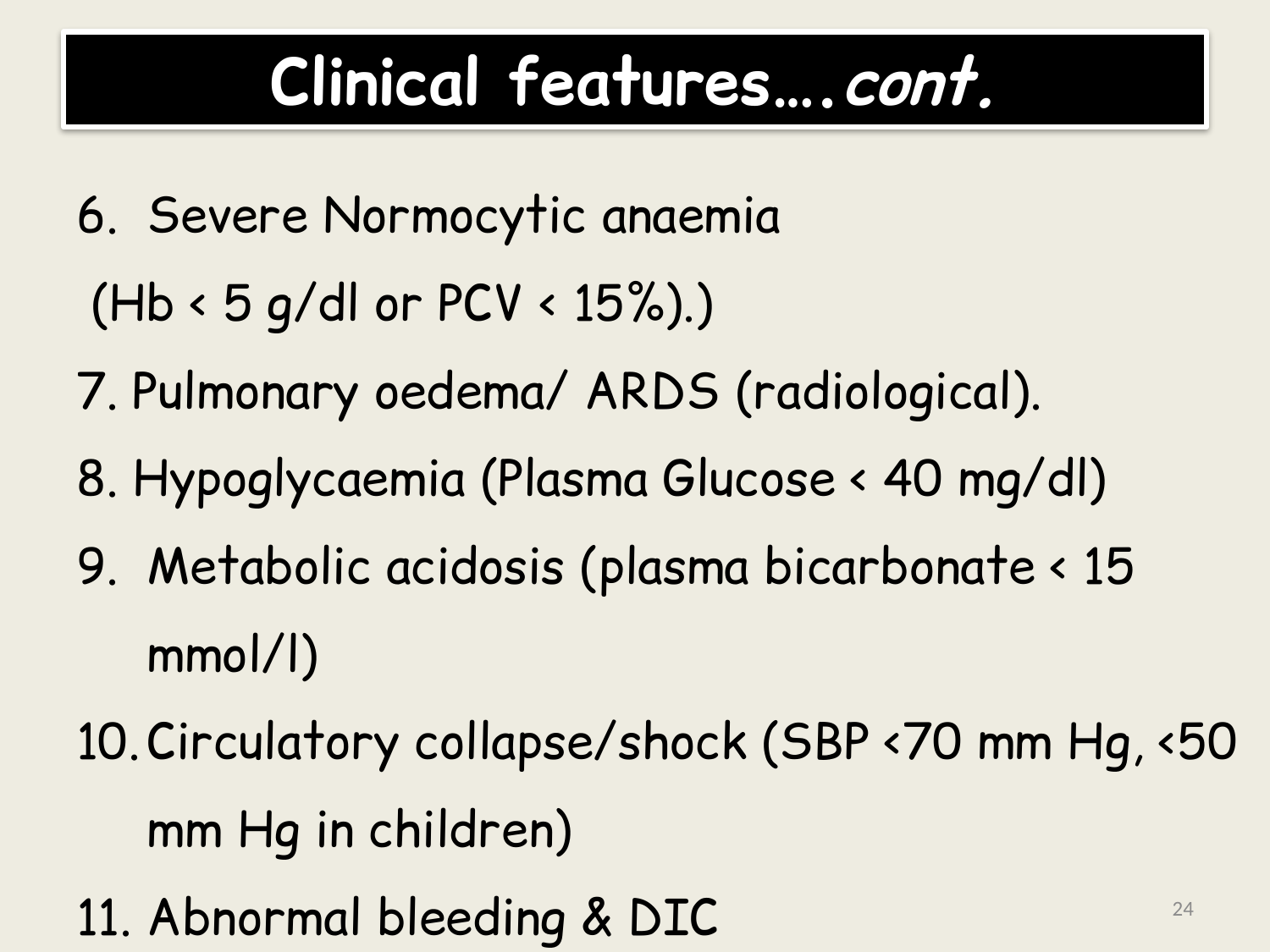

# Clinical features….cont.
Severe Normocytic anaemia
 (Hb < 5 g/dl or PCV < 15%).)
7. Pulmonary oedema/ ARDS (radiological).
8. Hypoglycaemia (Plasma Glucose < 40 mg/dl)
Metabolic acidosis (plasma bicarbonate < 15 mmol/l)
Circulatory collapse/shock (SBP <70 mm Hg, <50 mm Hg in children)
Abnormal bleeding & DIC

24